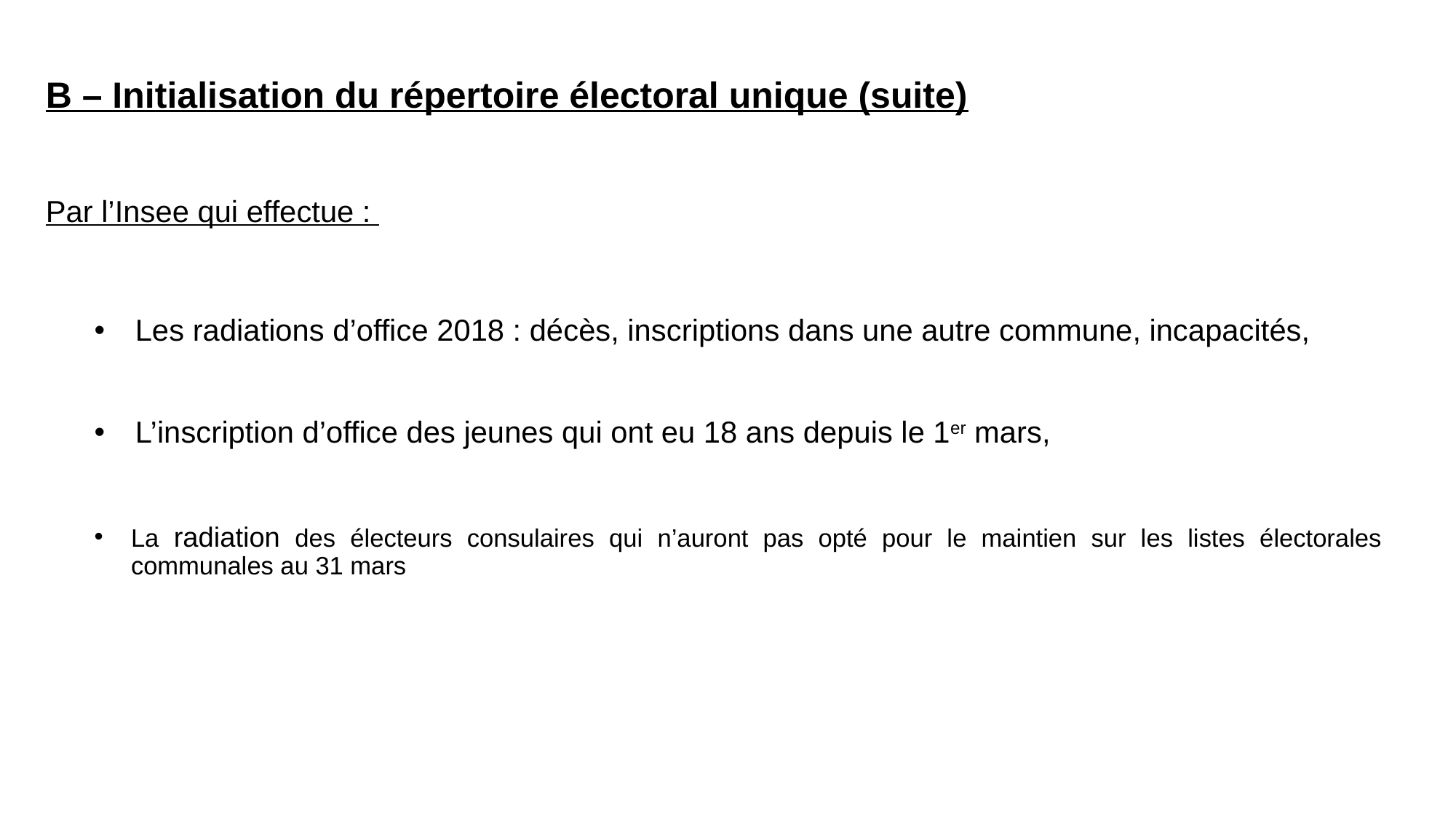

# B – Initialisation du répertoire électoral unique (suite)
Par l’Insee qui effectue :
Les radiations d’office 2018 : décès, inscriptions dans une autre commune, incapacités,
L’inscription d’office des jeunes qui ont eu 18 ans depuis le 1er mars,
La radiation des électeurs consulaires qui n’auront pas opté pour le maintien sur les listes électorales communales au 31 mars